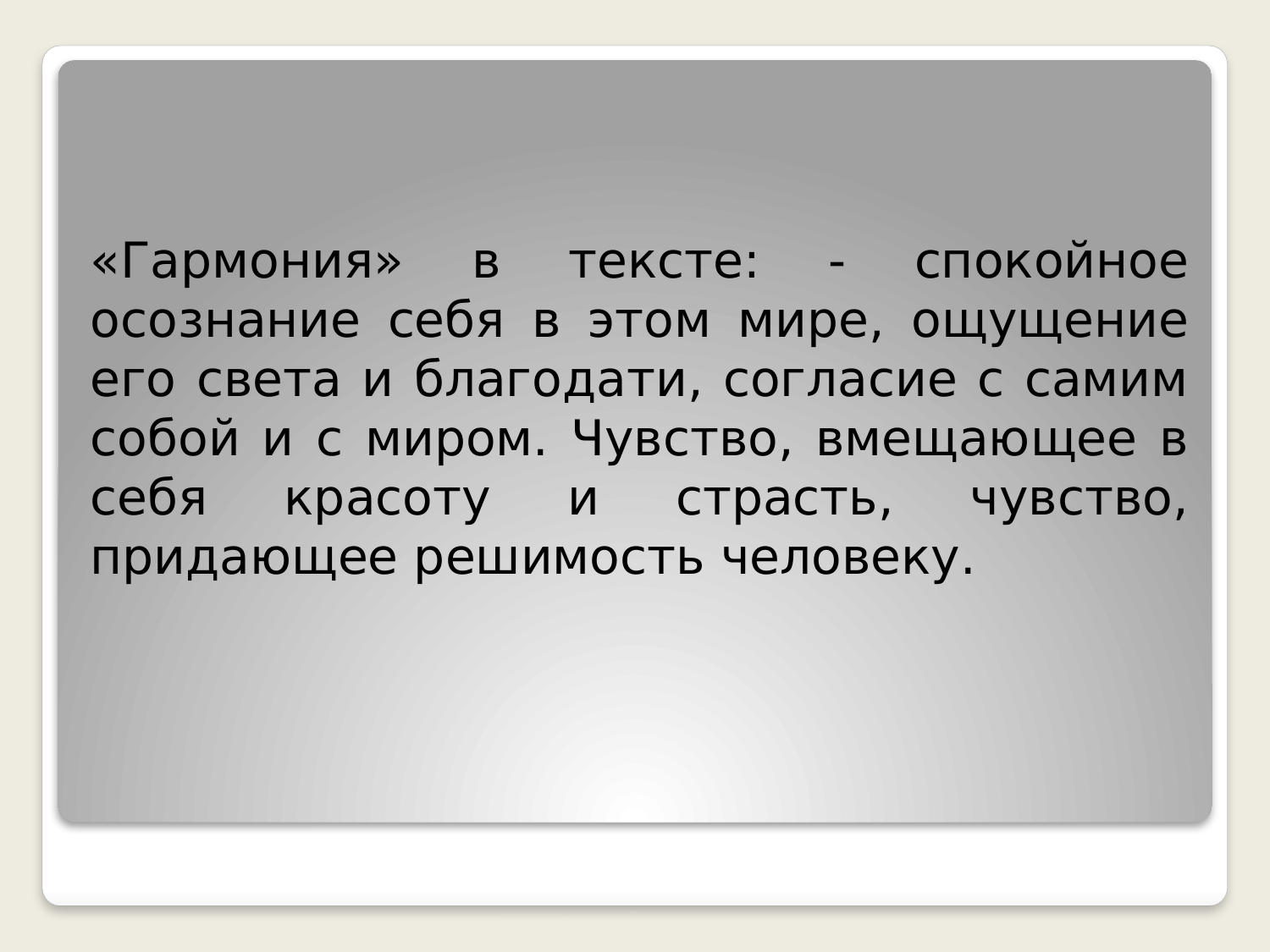

«Гармония» в тексте: - спокойное осознание себя в этом мире, ощущение его света и благодати, согласие с самим собой и с миром. Чувство, вмещающее в себя красоту и страсть, чувство, придающее решимость человеку.